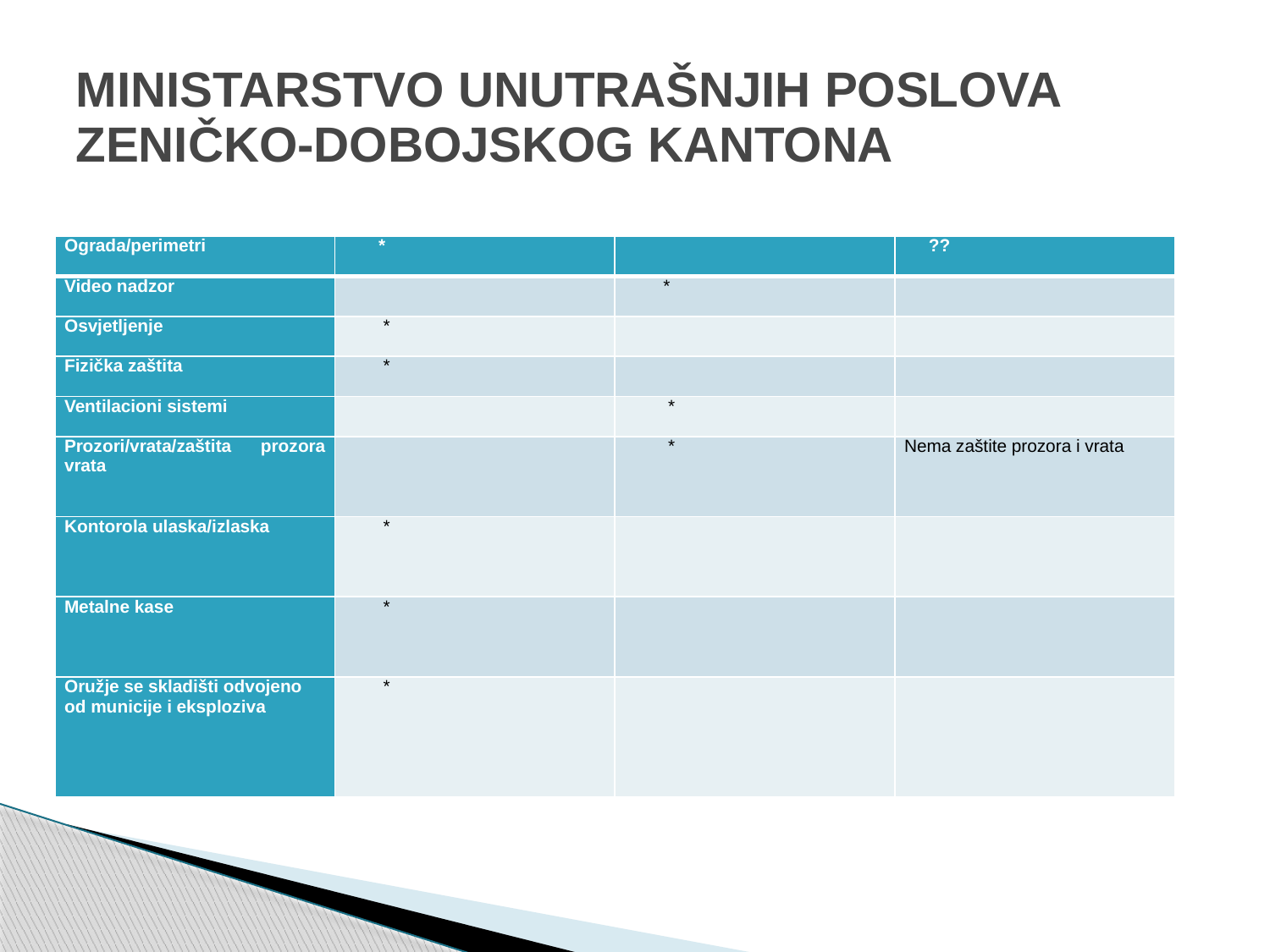

# MINISTARSTVO UNUTRAŠNJIH POSLOVA ZENIČKO-DOBOJSKOG KANTONA
| Ograda/perimetri | \* |  | ?? |
| --- | --- | --- | --- |
| Video nadzor |  | \* |  |
| Osvjetljenje | \* |  |  |
| Fizička zaštita | \* |  |  |
| Ventilacioni sistemi |  | \* |  |
| Prozori/vrata/zaštita prozora vrata |  | \* | Nema zaštite prozora i vrata |
| Kontorola ulaska/izlaska | \* |  |  |
| Metalne kase | \* |  |  |
| Oružje se skladišti odvojeno od municije i eksploziva | \* |  |  |